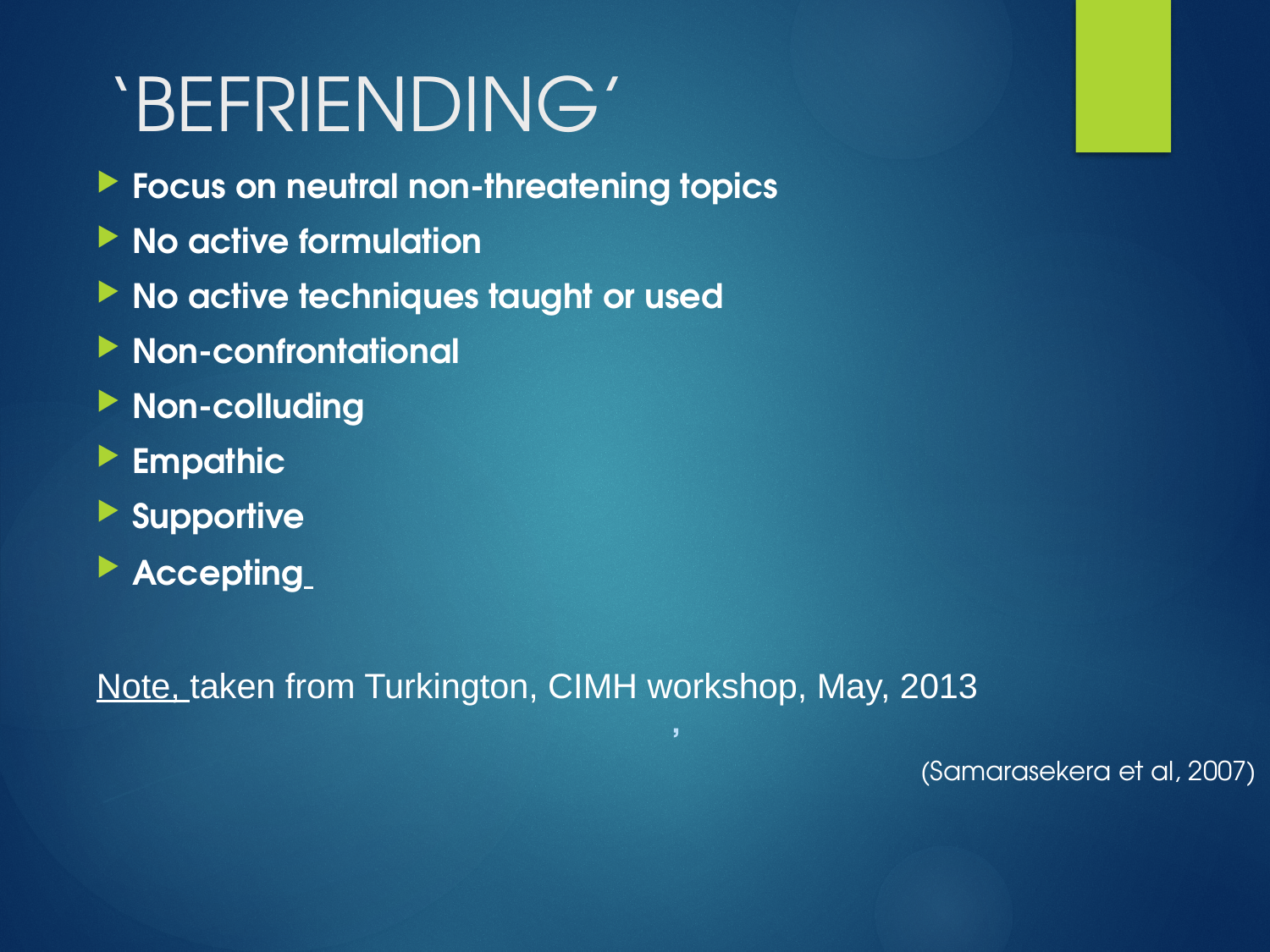

‘BEFRIENDING’
Focus on neutral non-threatening topics
No active formulation
No active techniques taught or used
Non-confrontational
Non-colluding
Empathic
Supportive
Accepting

Note, taken from Turkington, CIMH workshop, May, 2013
’
(Samarasekera et al, 2007)